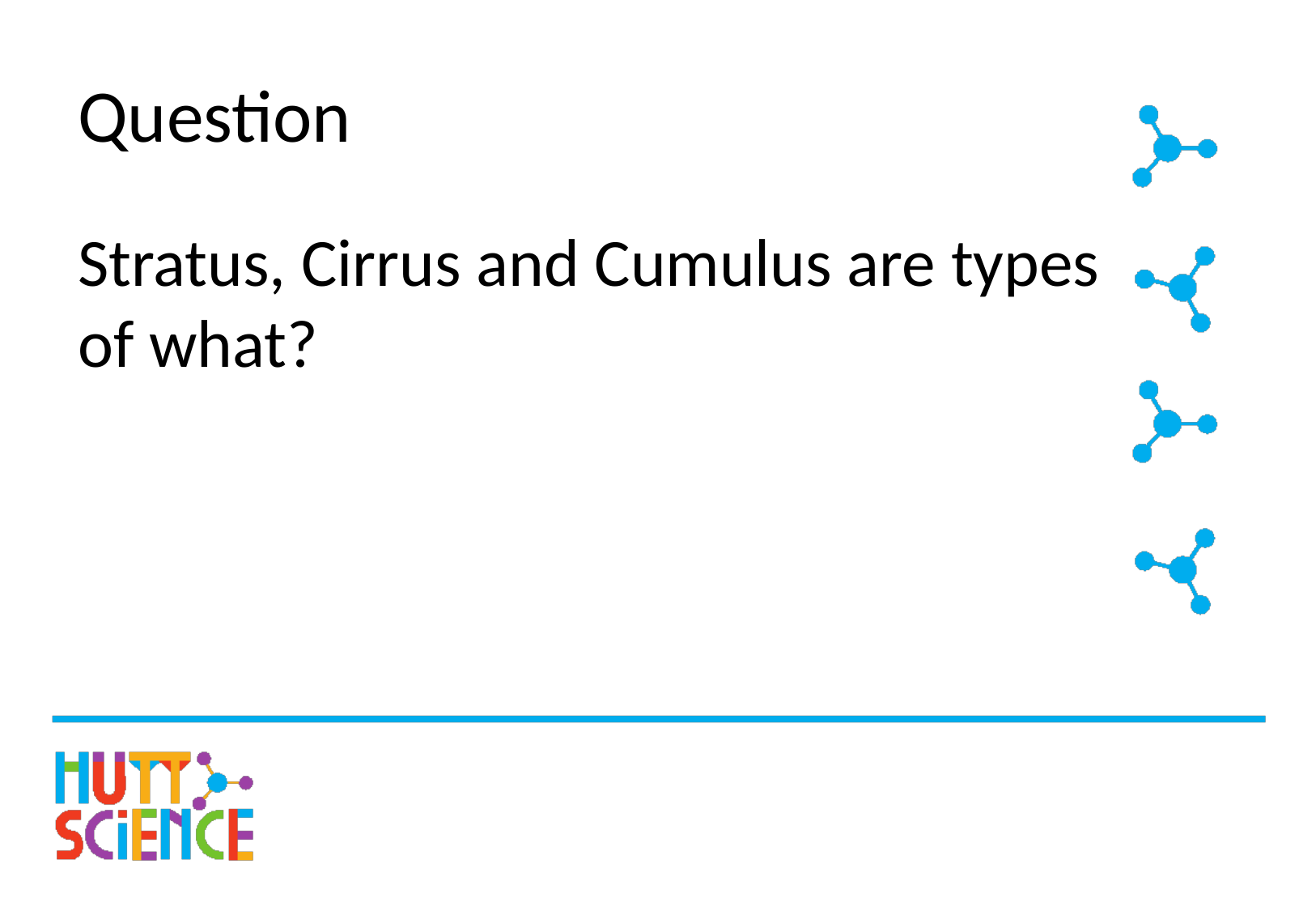

# Question
Stratus, Cirrus and Cumulus are types of what?